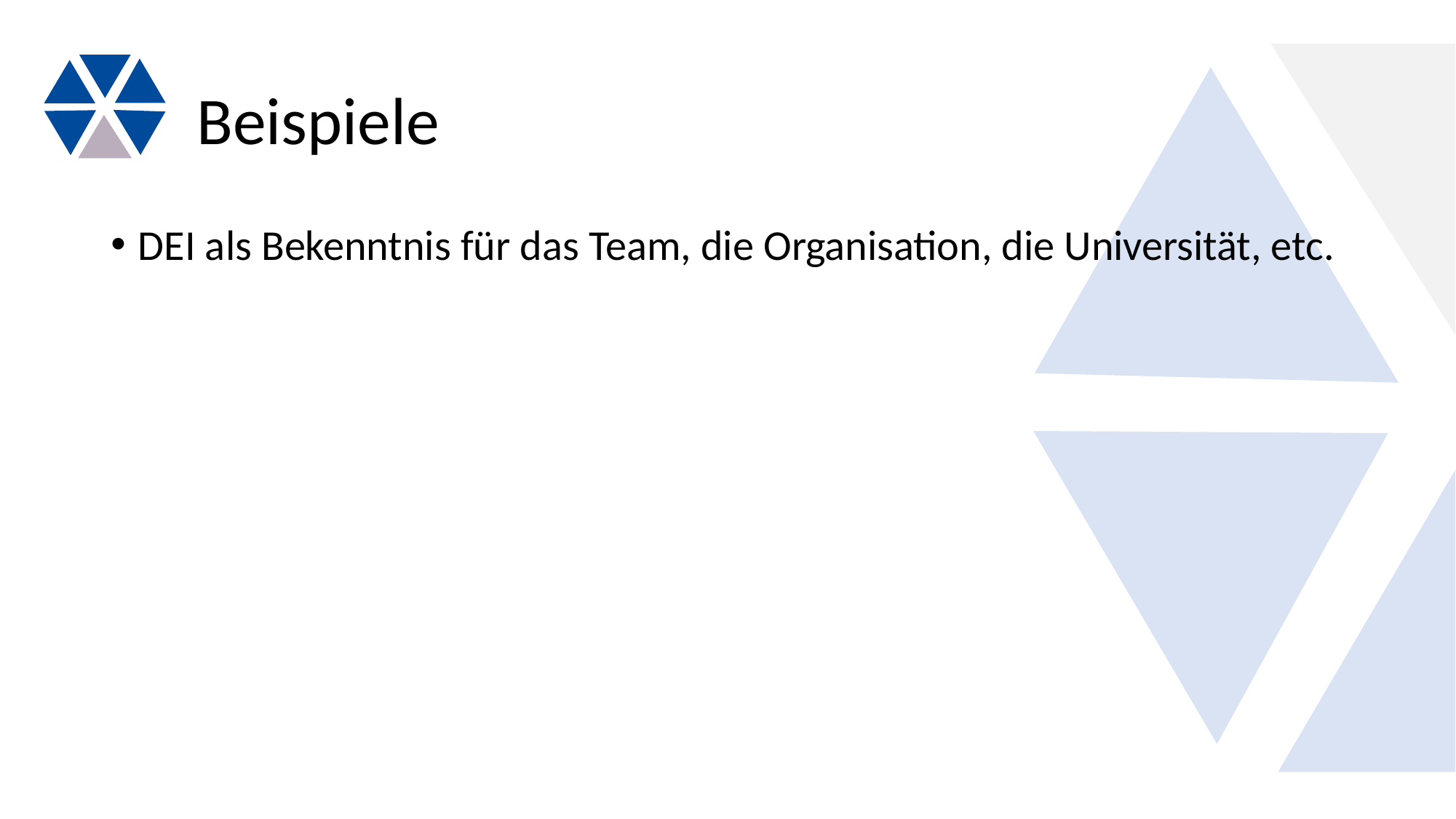

# Beispiele
DEI als Bekenntnis für das Team, die Organisation, die Universität, etc.